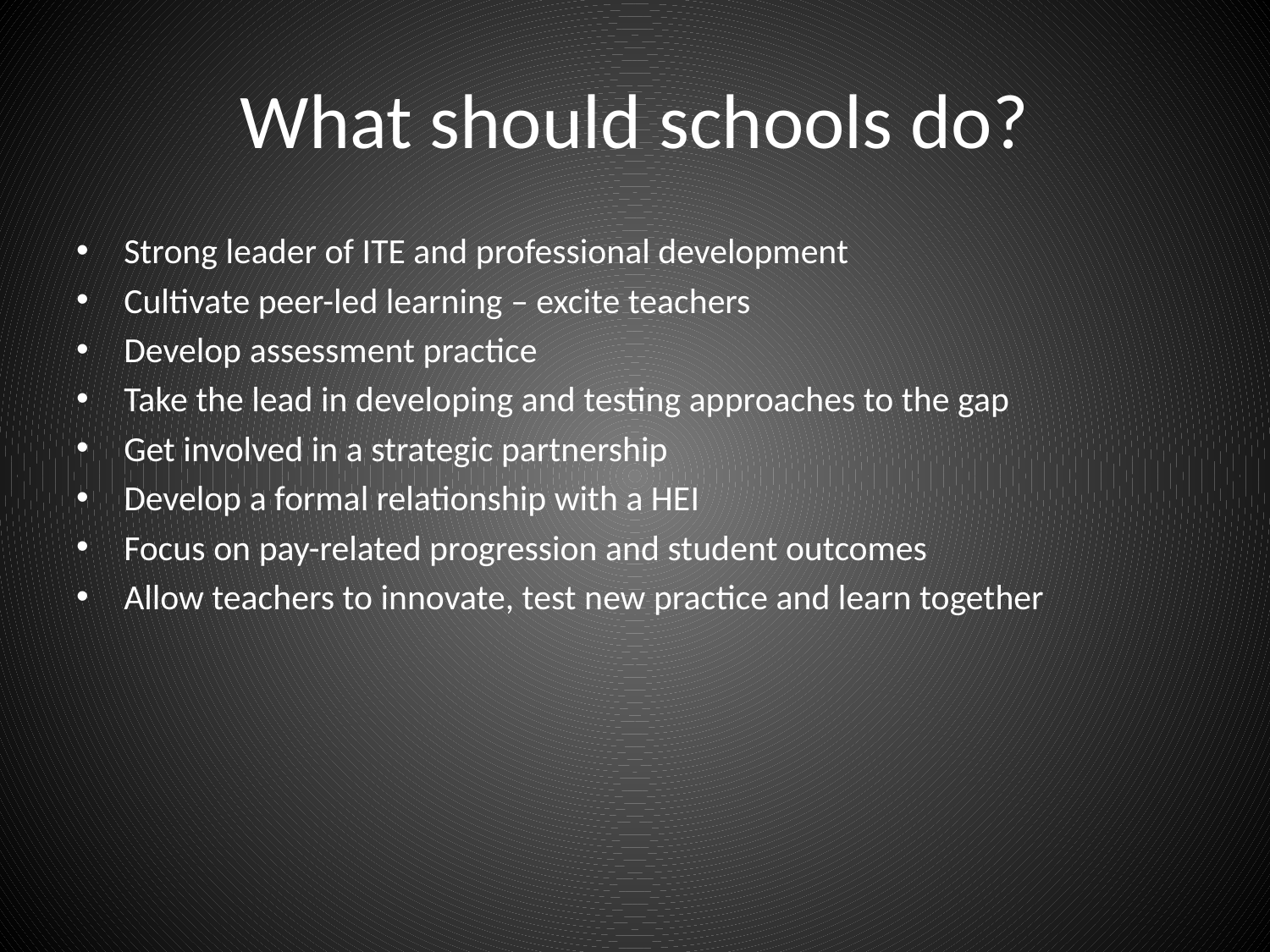

# What should schools do?
Strong leader of ITE and professional development
Cultivate peer-led learning – excite teachers
Develop assessment practice
Take the lead in developing and testing approaches to the gap
Get involved in a strategic partnership
Develop a formal relationship with a HEI
Focus on pay-related progression and student outcomes
Allow teachers to innovate, test new practice and learn together